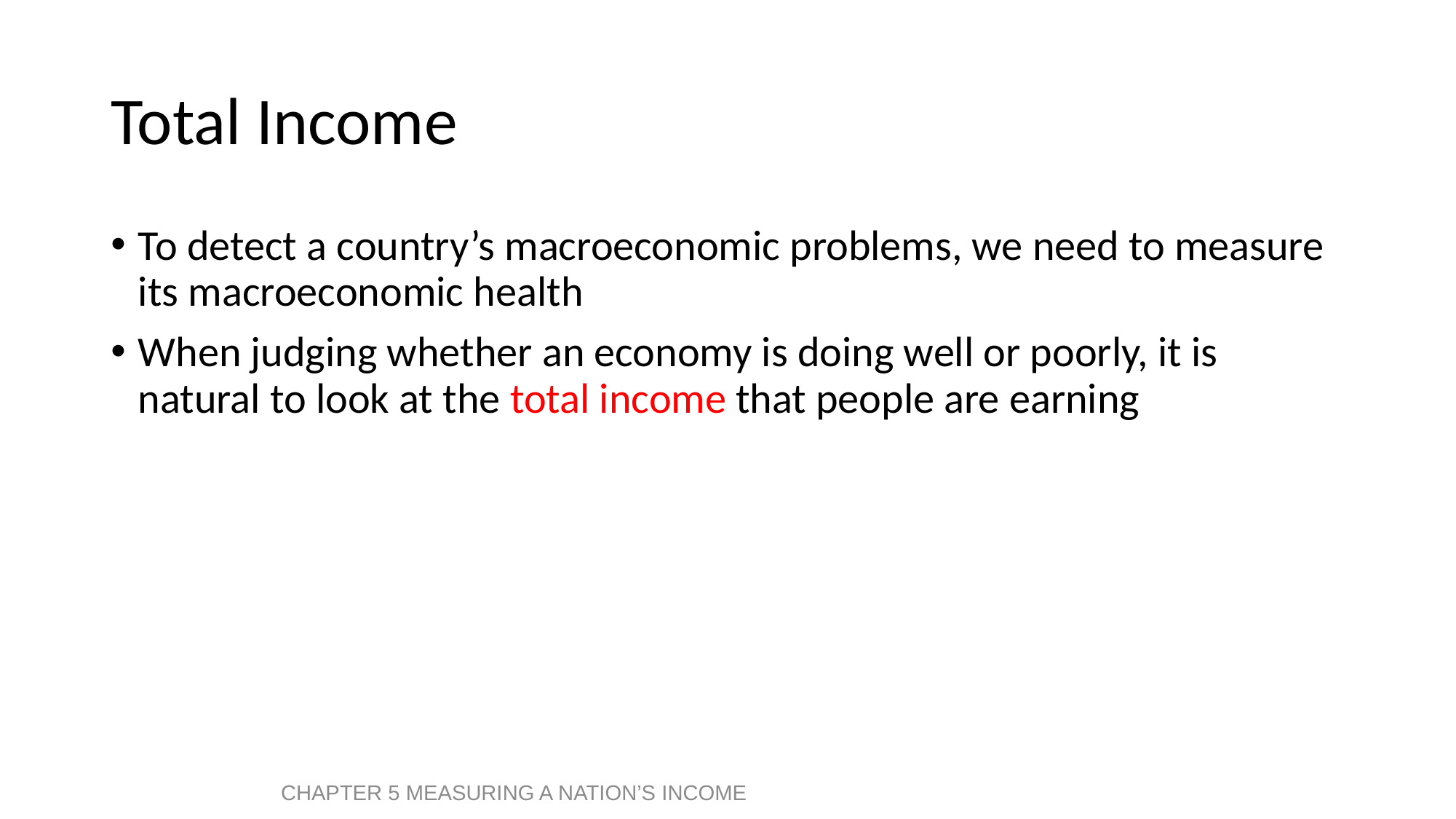

# Total Income
To detect a country’s macroeconomic problems, we need to measure its macroeconomic health
When judging whether an economy is doing well or poorly, it is natural to look at the total income that people are earning
CHAPTER 5 MEASURING A NATION’S INCOME